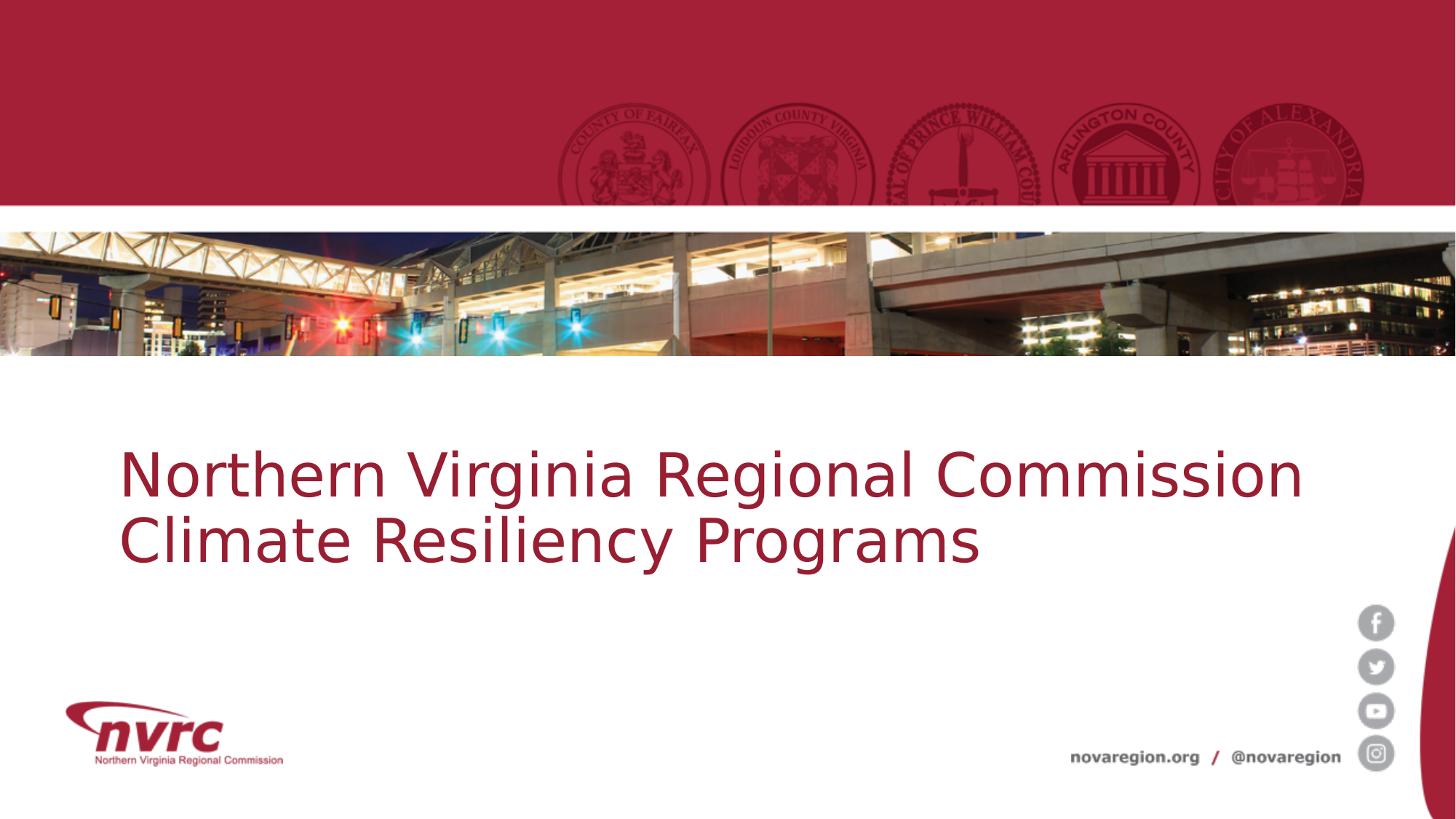

# Northern Virginia Regional Commission Climate Resiliency Programs